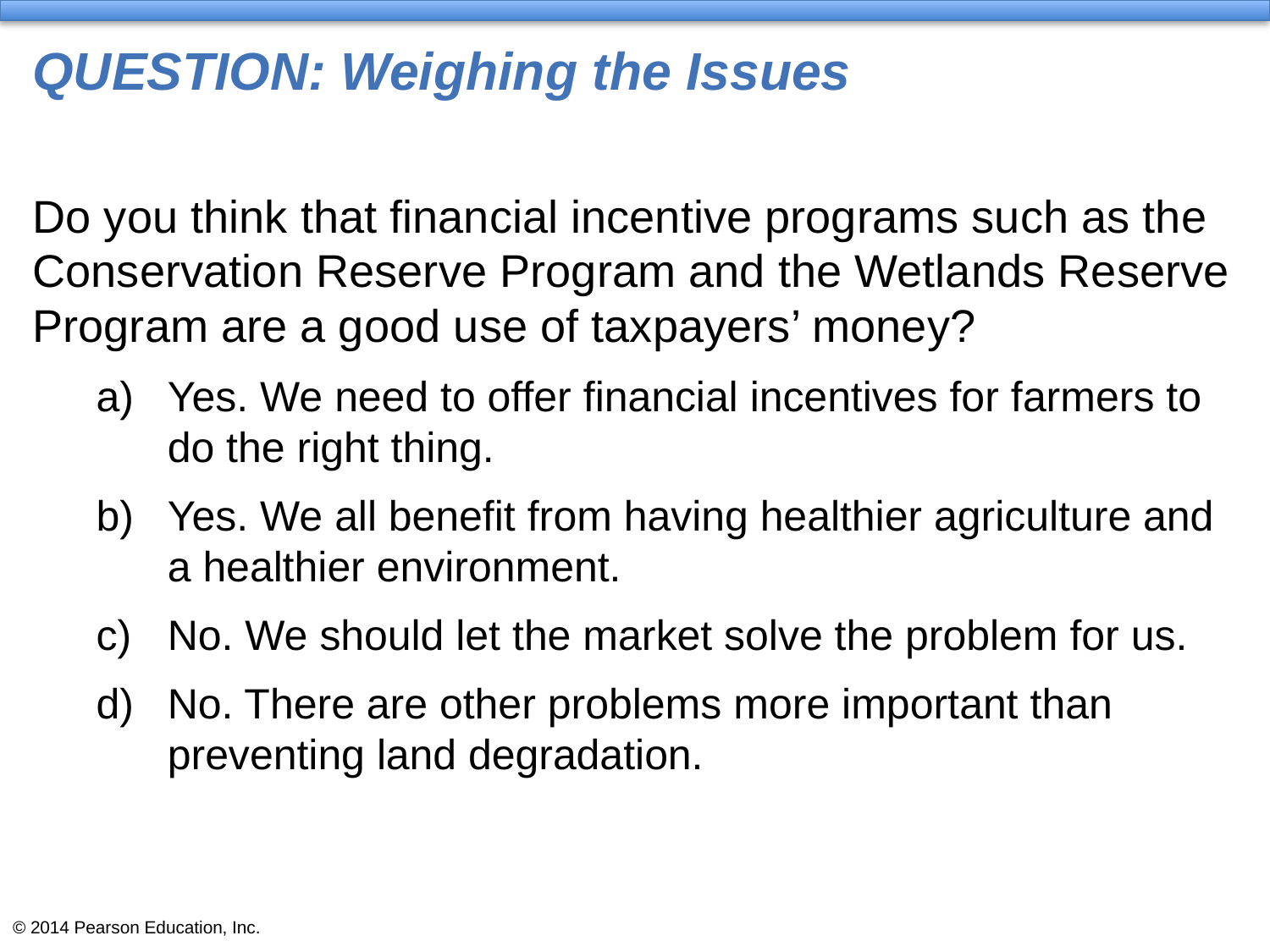

# QUESTION: Weighing the Issues
Do you think that financial incentive programs such as the Conservation Reserve Program and the Wetlands Reserve Program are a good use of taxpayers’ money?
Yes. We need to offer financial incentives for farmers to do the right thing.
Yes. We all benefit from having healthier agriculture and a healthier environment.
No. We should let the market solve the problem for us.
No. There are other problems more important than preventing land degradation.